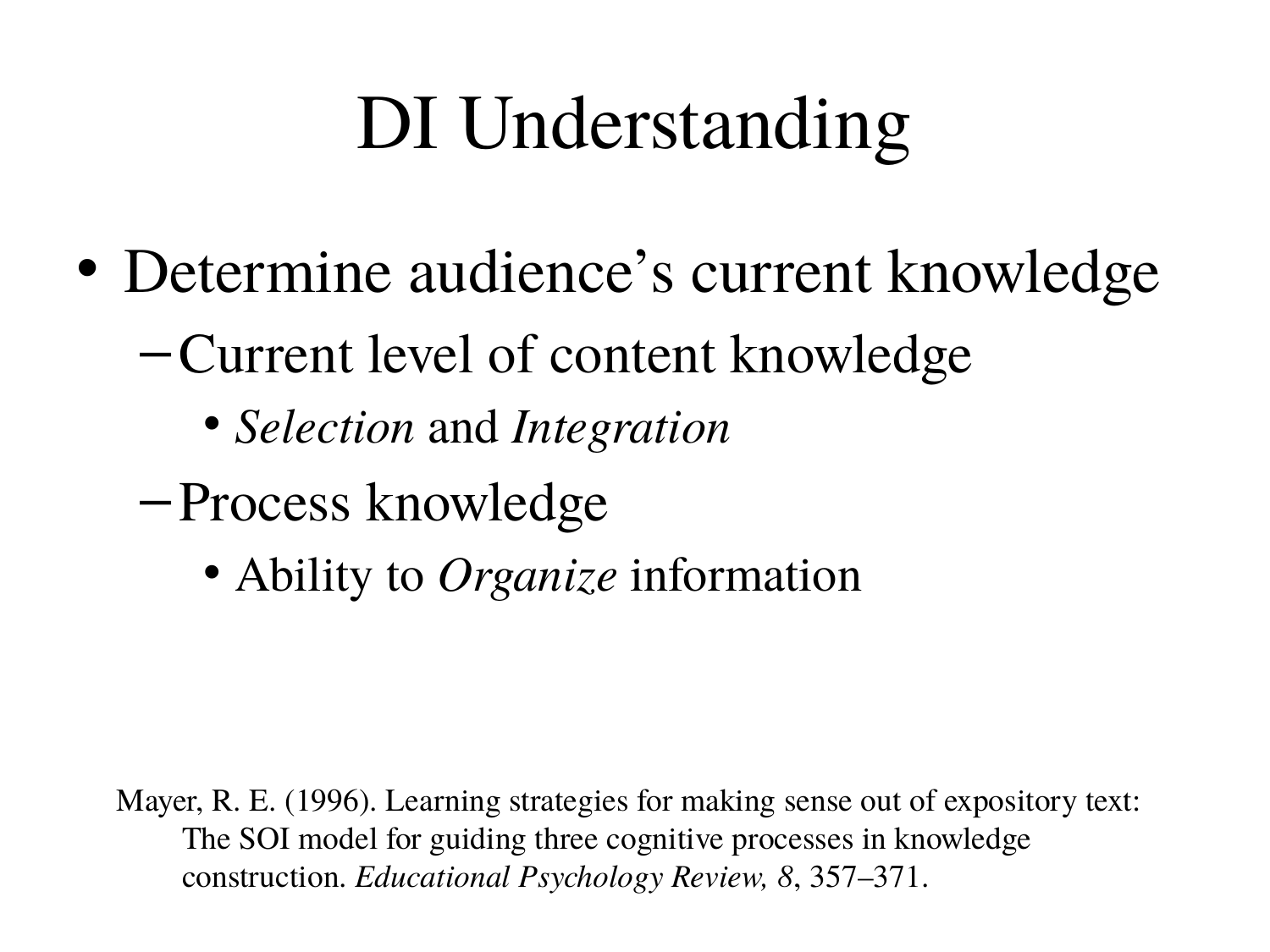

# DI Understanding
Determine audience’s current knowledge
Current level of content knowledge
Selection and Integration
Process knowledge
Ability to Organize information
Mayer, R. E. (1996). Learning strategies for making sense out of expository text: The SOI model for guiding three cognitive processes in knowledge construction. Educational Psychology Review, 8, 357–371.